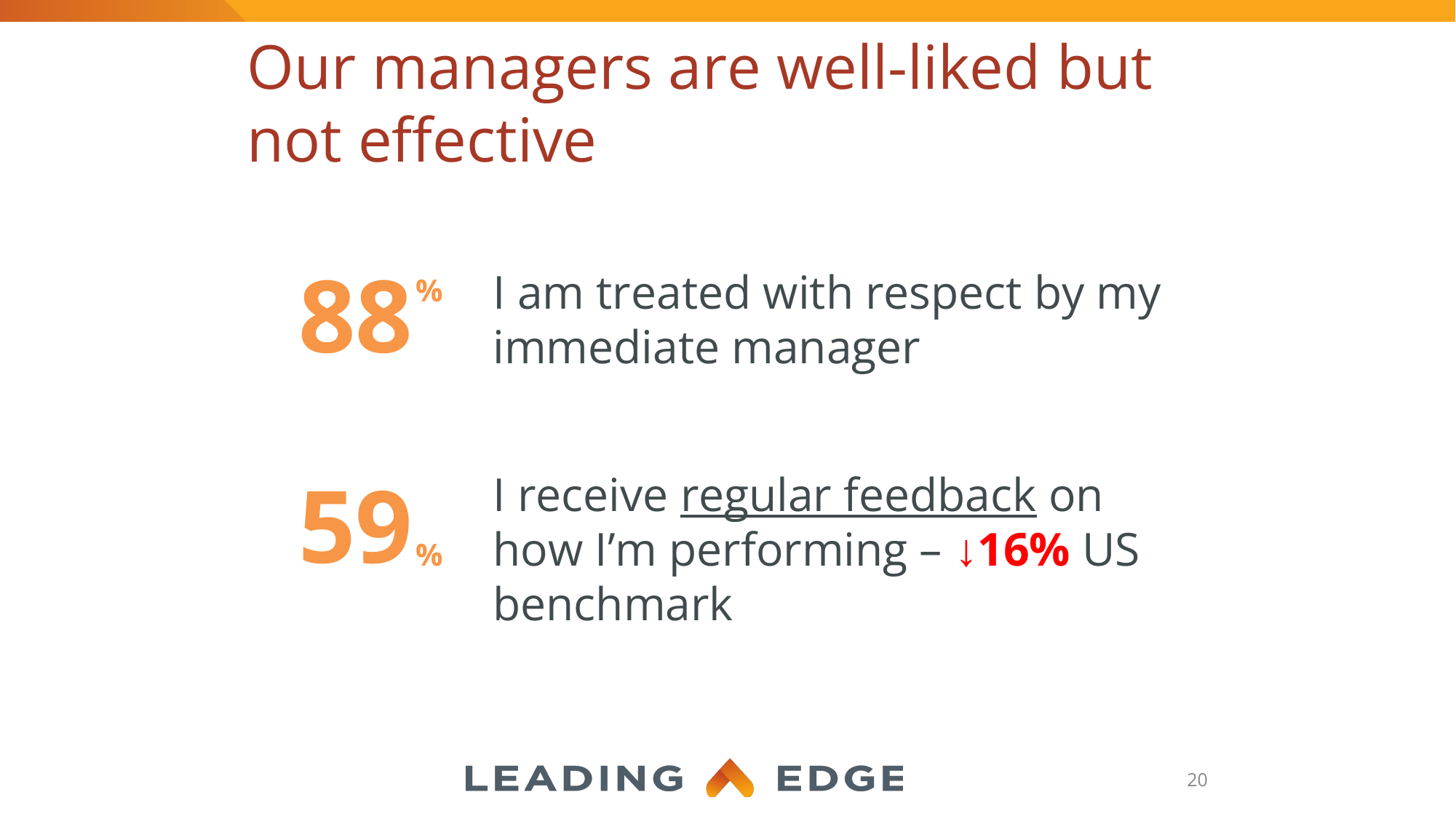

# Our managers are well-liked but not effective
88
I am treated with respect by my immediate manager
%
59
I receive regular feedback on how I’m performing – ↓16% US benchmark
%
20